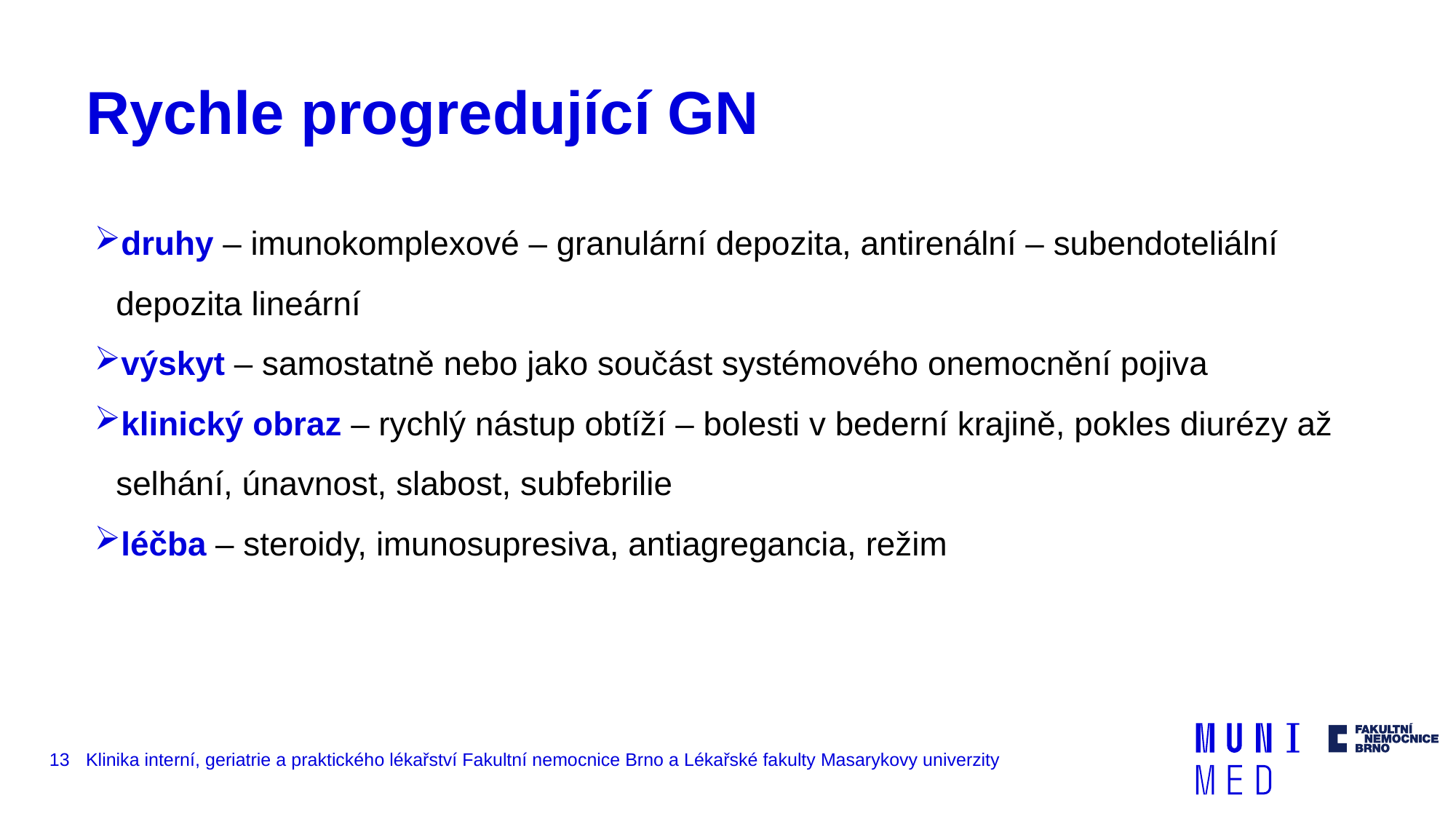

# Rychle progredující GN
druhy – imunokomplexové – granulární depozita, antirenální – subendoteliální depozita lineární
výskyt – samostatně nebo jako součást systémového onemocnění pojiva
klinický obraz – rychlý nástup obtíží – bolesti v bederní krajině, pokles diurézy až selhání, únavnost, slabost, subfebrilie
léčba – steroidy, imunosupresiva, antiagregancia, režim
13
Klinika interní, geriatrie a praktického lékařství Fakultní nemocnice Brno a Lékařské fakulty Masarykovy univerzity